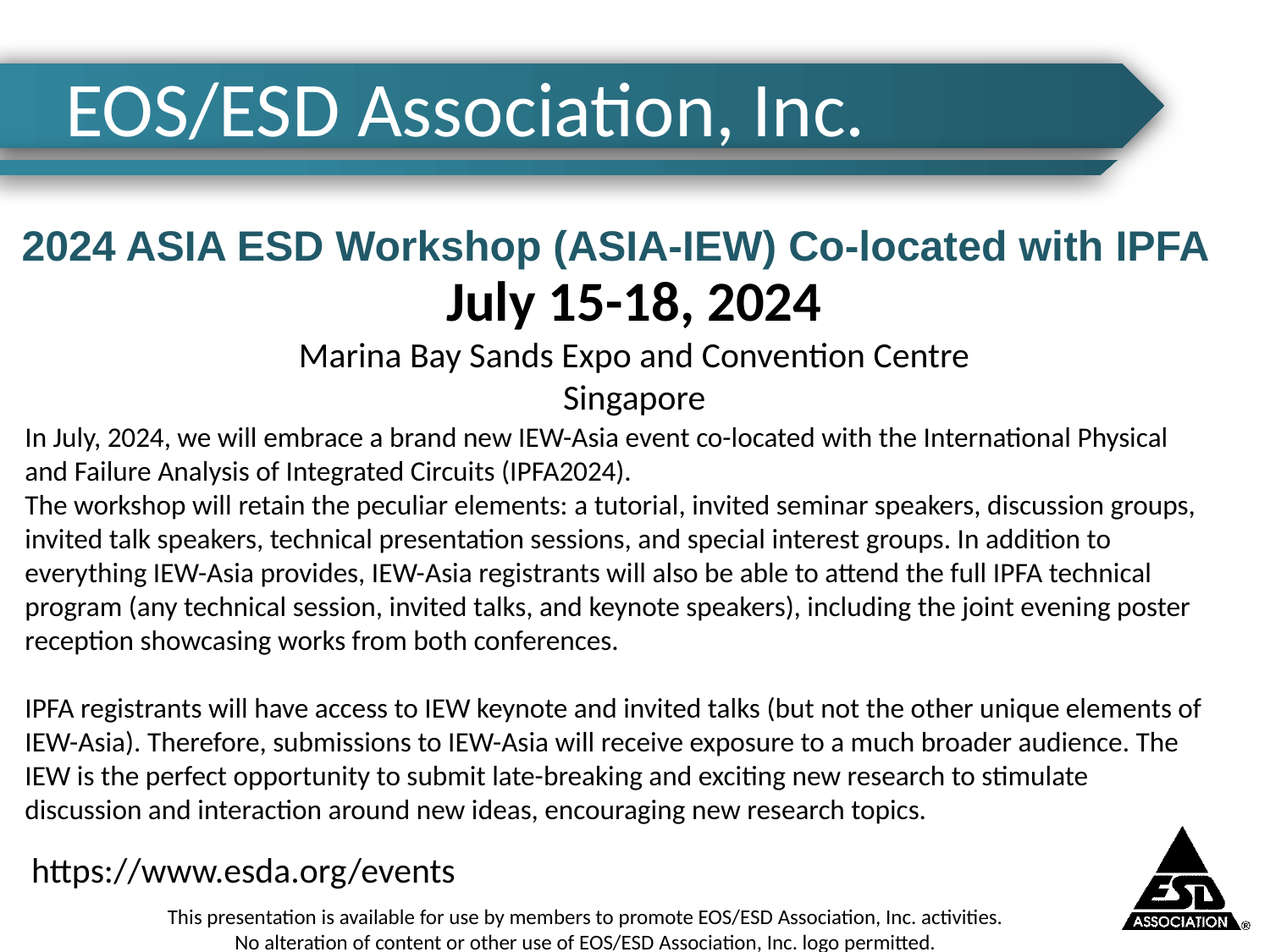

# EOS/ESD Association, Inc.
2024 ASIA ESD Workshop (ASIA-IEW) Co-located with IPFA
July 15-18, 2024
Marina Bay Sands Expo and Convention Centre
Singapore
In July, 2024, we will embrace a brand new IEW-Asia event co-located with the International Physical and Failure Analysis of Integrated Circuits (IPFA2024).
The workshop will retain the peculiar elements: a tutorial, invited seminar speakers, discussion groups, invited talk speakers, technical presentation sessions, and special interest groups. In addition to everything IEW-Asia provides, IEW-Asia registrants will also be able to attend the full IPFA technical program (any technical session, invited talks, and keynote speakers), including the joint evening poster reception showcasing works from both conferences.

IPFA registrants will have access to IEW keynote and invited talks (but not the other unique elements of IEW-Asia). Therefore, submissions to IEW-Asia will receive exposure to a much broader audience. The IEW is the perfect opportunity to submit late-breaking and exciting new research to stimulate discussion and interaction around new ideas, encouraging new research topics.
https://www.esda.org/events
This presentation is available for use by members to promote EOS/ESD Association, Inc. activities.
No alteration of content or other use of EOS/ESD Association, Inc. logo permitted.